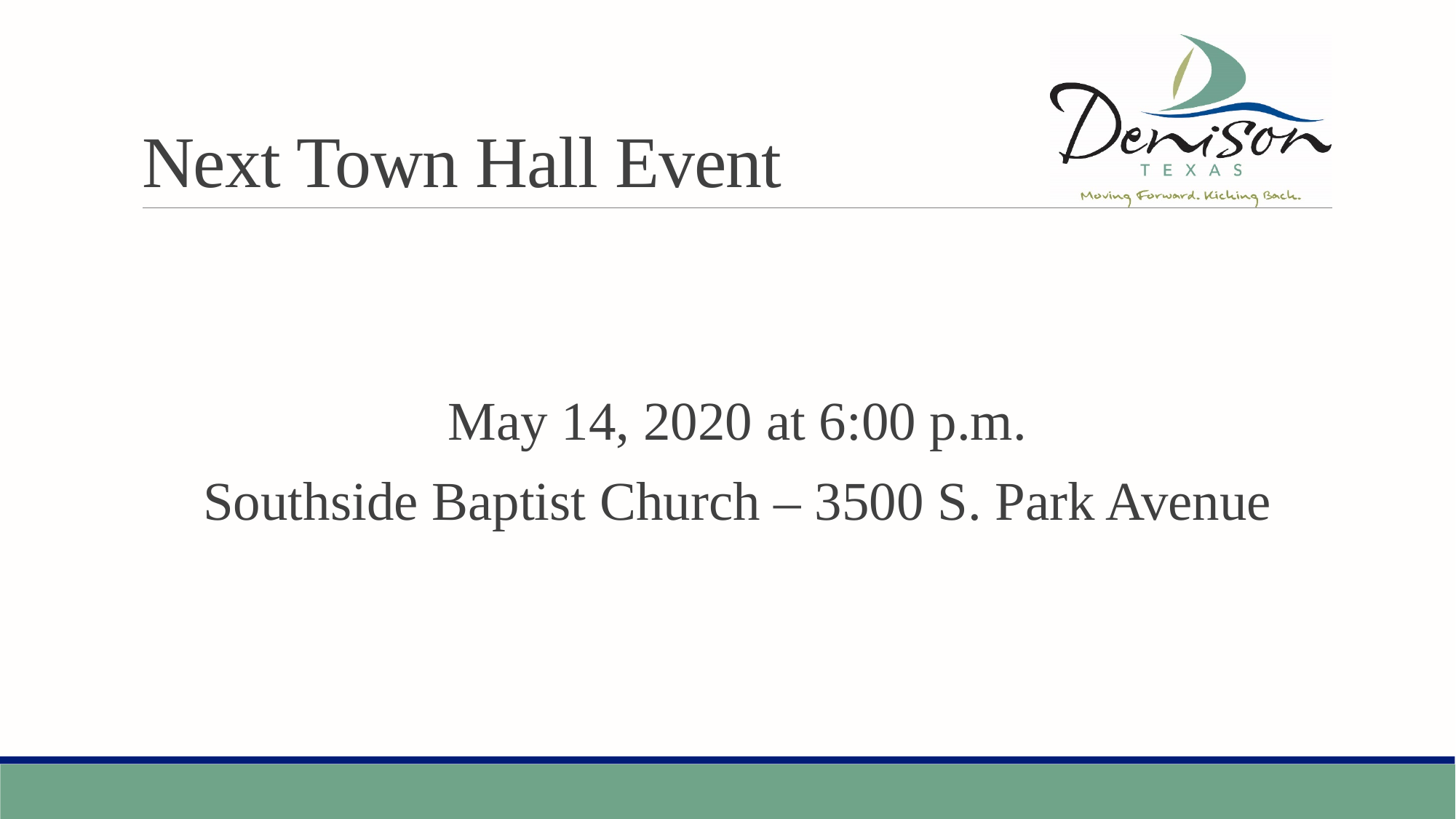

# Next Town Hall Event

May 14, 2020 at 6:00 p.m.
Southside Baptist Church – 3500 S. Park Avenue